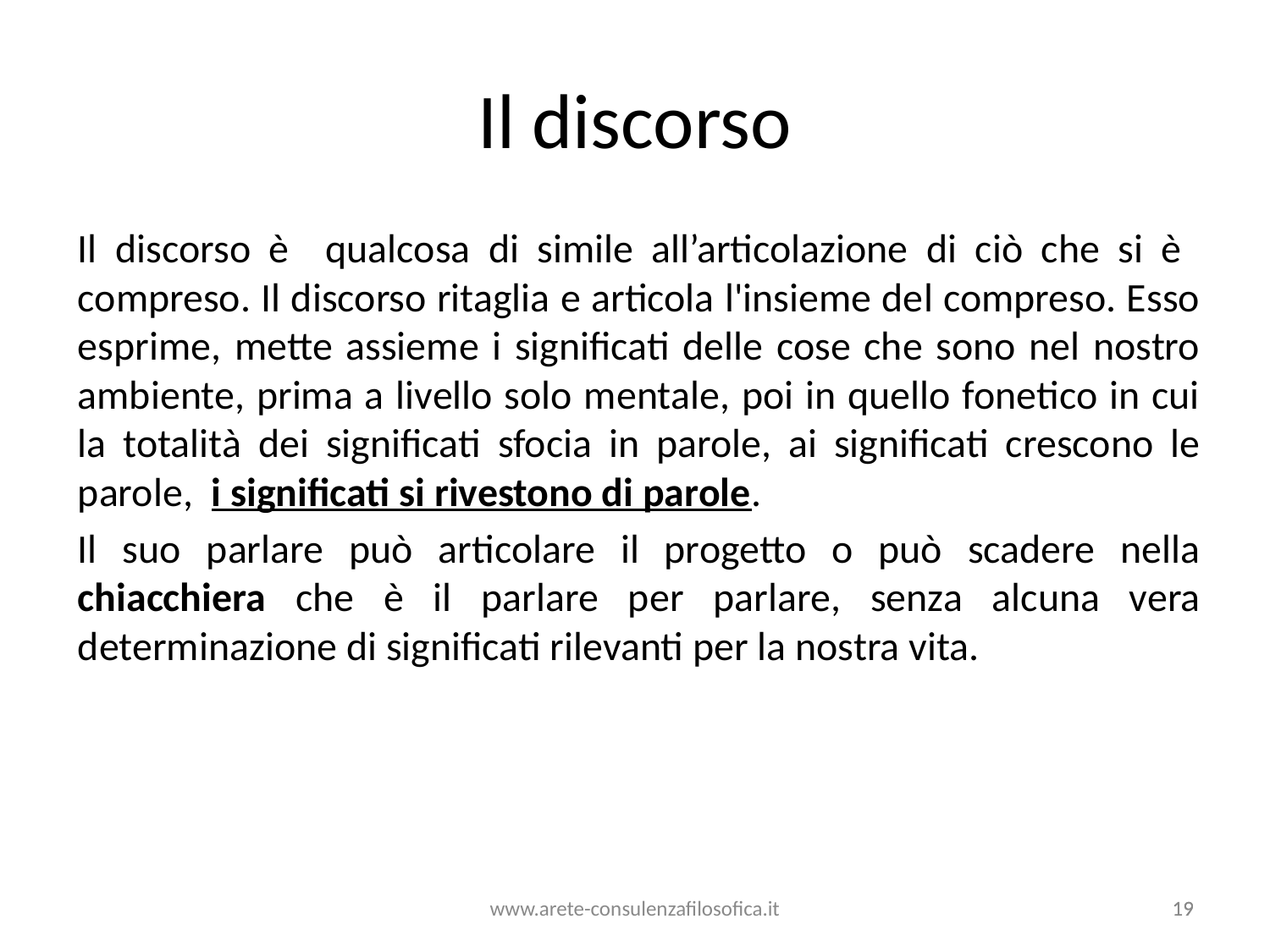

# Il discorso
Il discorso è  qualcosa di simile all’articolazione di ciò che si è  compreso. Il discorso ritaglia e articola l'insieme del compreso. Esso esprime, mette assieme i significati delle cose che sono nel nostro ambiente, prima a livello solo mentale, poi in quello fonetico in cui la totalità dei significati sfocia in parole, ai significati crescono le parole,  i significati si rivestono di parole.
Il suo parlare può articolare il progetto o può scadere nella chiacchiera che è il parlare per parlare, senza alcuna vera determinazione di significati rilevanti per la nostra vita.
www.arete-consulenzafilosofica.it
19
19